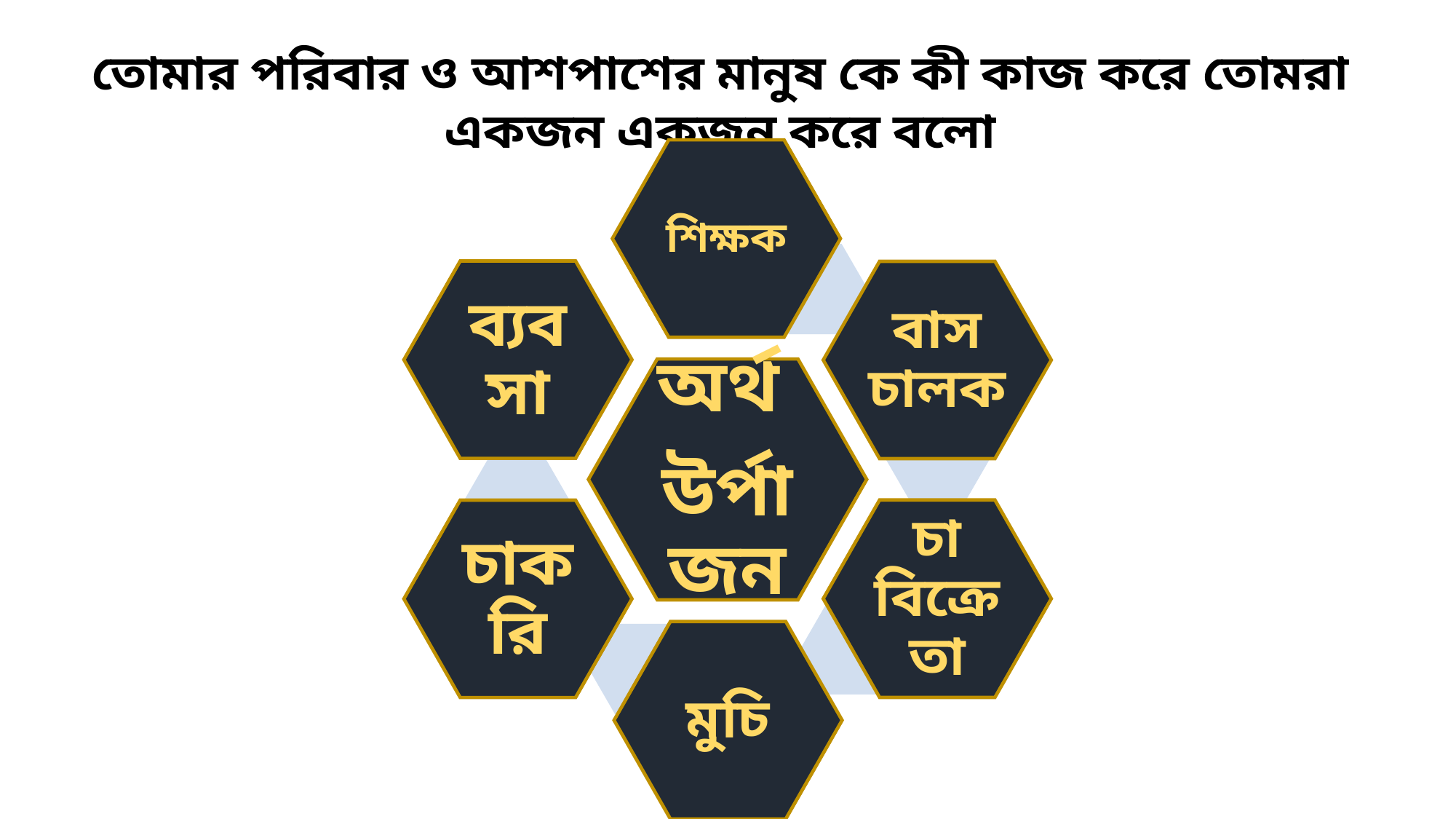

তোমার পরিবার ও আশপাশের মানুষ কে কী কাজ করে তোমরা একজন একজন করে বলো
অর্থ
উর্পাজন
শিক্ষক
বাস চালক
চা বিক্রেতা
মুচি
চাকরি
ব্যবসা